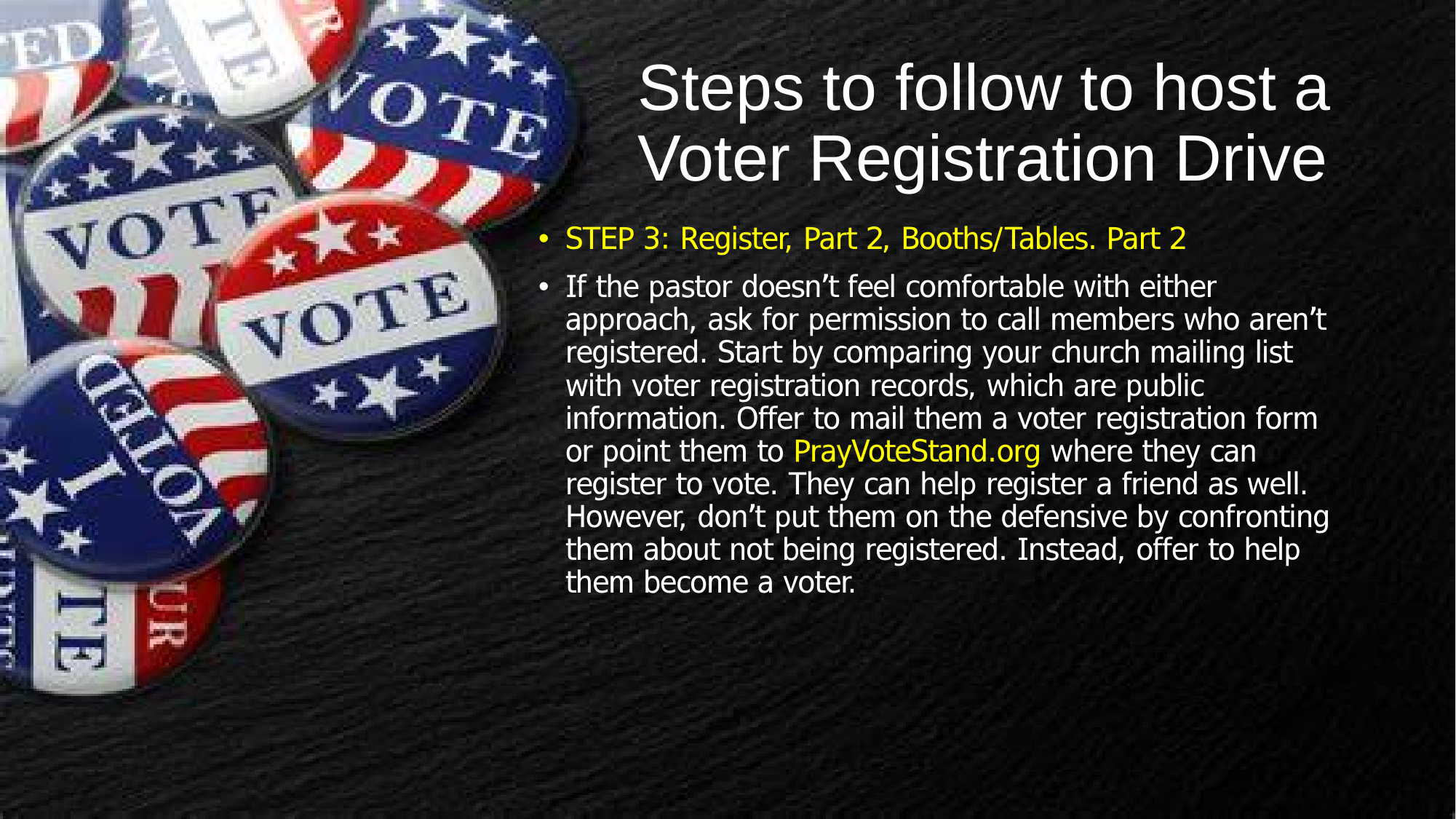

# Steps to follow to host a Voter Registration Drive
STEP 3: Register, Part 2, Booths/Tables. Part 2
If the pastor doesn’t feel comfortable with either approach, ask for permission to call members who aren’t registered. Start by comparing your church mailing list with voter registration records, which are public information. Offer to mail them a voter registration form or point them to PrayVoteStand.org where they can register to vote. They can help register a friend as well. However, don’t put them on the defensive by confronting them about not being registered. Instead, offer to help them become a voter.